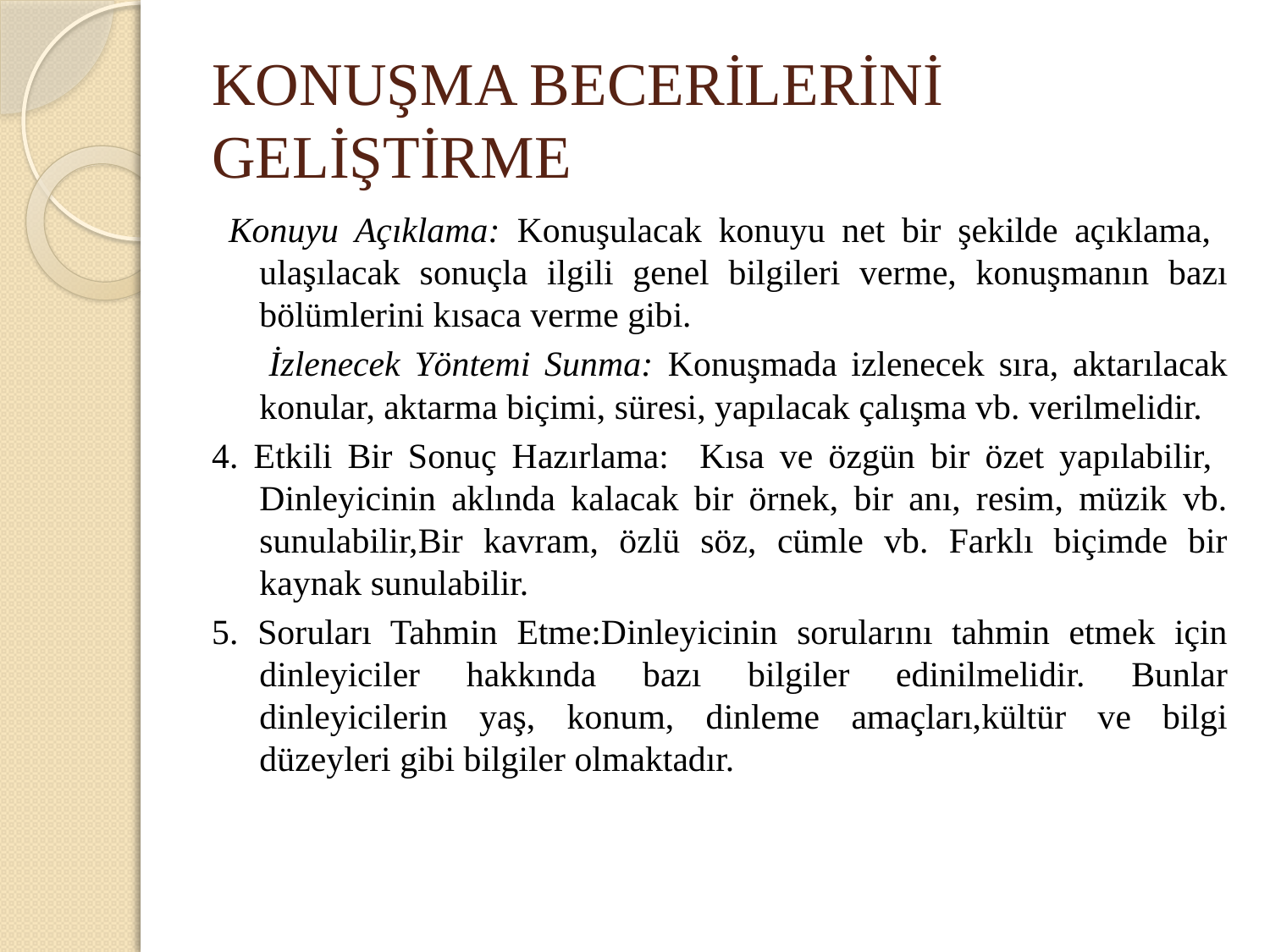

# KONUŞMA BECERİLERİNİ GELİŞTİRME
 Konuyu Açıklama: Konuşulacak konuyu net bir şekilde açıklama,  ulaşılacak sonuçla ilgili genel bilgileri verme, konuşmanın bazı bölümlerini kısaca verme gibi.
    İzlenecek Yöntemi Sunma: Konuşmada izlenecek sıra, aktarılacak konular, aktarma biçimi, süresi, yapılacak çalışma vb. verilmelidir.
4. Etkili Bir Sonuç Hazırlama:  Kısa ve özgün bir özet yapılabilir,  Dinleyicinin aklında kalacak bir örnek, bir anı, resim, müzik vb. sunulabilir,Bir kavram, özlü söz, cümle vb. Farklı biçimde bir kaynak sunulabilir.
5. Soruları Tahmin Etme:Dinleyicinin sorularını tahmin etmek için dinleyiciler hakkında bazı bilgiler edinilmelidir. Bunlar dinleyicilerin yaş, konum, dinleme amaçları,kültür ve bilgi düzeyleri gibi bilgiler olmaktadır.